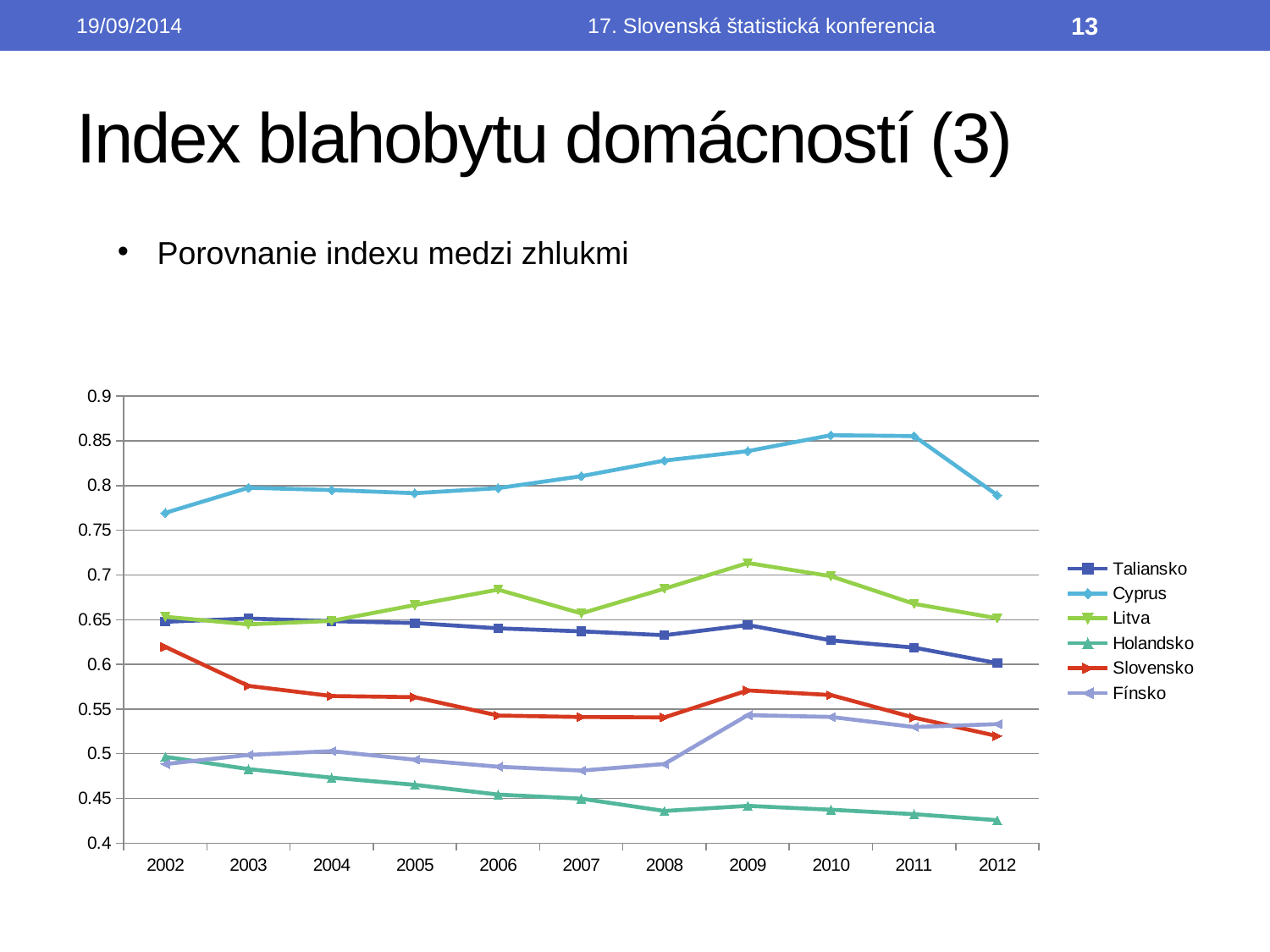

19/09/2014
17. Slovenská štatistická konferencia
13
# Index blahobytu domácností (3)

Porovnanie indexu medzi zhlukmi

### Chart

| Category | Taliansko | Cyprus | Litva | Holandsko | Slovensko | Fínsko |
|---|---|---|---|---|---|---|
| 2002 | 0.6476528197530106 | 0.7694294621010619 | 0.653264564262131 | 0.49666301540107216 | 0.6195910103496749 | 0.48844680561854087 |
| 2003 | 0.6512938510686548 | 0.7975253219896283 | 0.6447498849216876 | 0.4828390941243777 | 0.5759204243773375 | 0.4987073461950339 |
| 2004 | 0.6483760468643188 | 0.7949804920395261 | 0.648636679817035 | 0.473257180263701 | 0.5645634545493993 | 0.5028859510558021 |
| 2005 | 0.6462597963350899 | 0.7914501255774029 | 0.6663571832240439 | 0.46524881818907804 | 0.5632518381875341 | 0.4933525589313278 |
| 2006 | 0.640311564510112 | 0.7970983903762071 | 0.6835942143589668 | 0.4543712955193293 | 0.5427562591095287 | 0.4855279289335299 |
| 2007 | 0.6368938139028097 | 0.8104667025578156 | 0.6570537001930359 | 0.4497649659029514 | 0.5410875360908743 | 0.4811970424570277 |
| 2008 | 0.6325843210196319 | 0.8279469587418573 | 0.6846206819617403 | 0.4360146267667099 | 0.5407128140855602 | 0.4885651860432422 |
| 2009 | 0.6440178116710391 | 0.83843735071162 | 0.7133964239245851 | 0.441708061331691 | 0.5707838338892549 | 0.5432176544635848 |
| 2010 | 0.626830204214421 | 0.8562480585830589 | 0.6986929912436673 | 0.43743842581991743 | 0.5656719197243926 | 0.5411905811247696 |
| 2011 | 0.6187324134908357 | 0.8553453322347845 | 0.6677312465190794 | 0.43244018577499876 | 0.5403879449295431 | 0.5299070257868227 |
| 2012 | 0.6013391644320902 | 0.7892849520476404 | 0.6515599298749165 | 0.42565210508061313 | 0.5197934829591441 | 0.5331427403480338 |